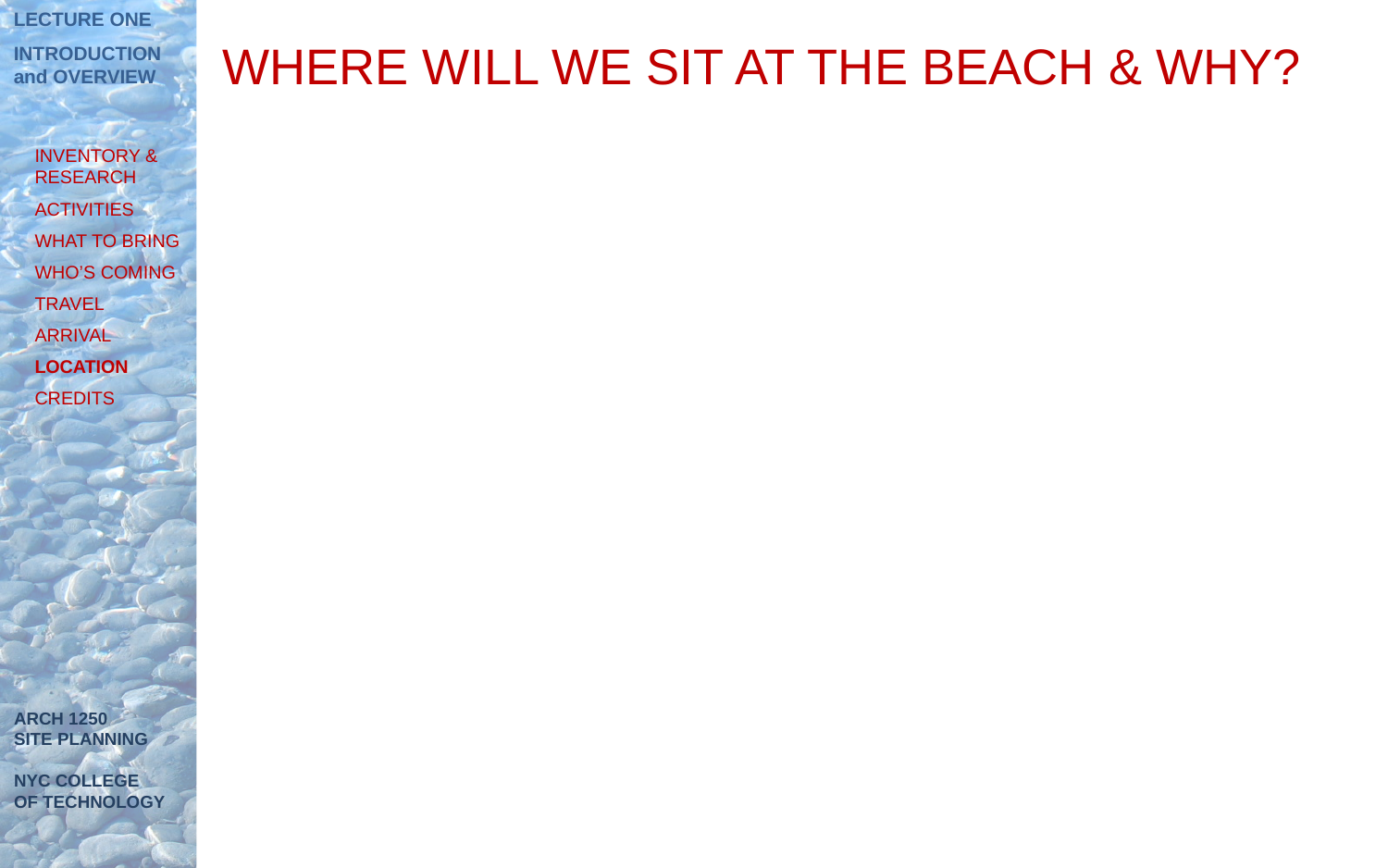

# WHERE WILL WE SIT AT THE BEACH & WHY?
INVENTORY & RESEARCH
ACTIVITIES
WHAT TO BRING
WHO’S COMING
TRAVEL
ARRIVAL
LOCATION
CREDITS